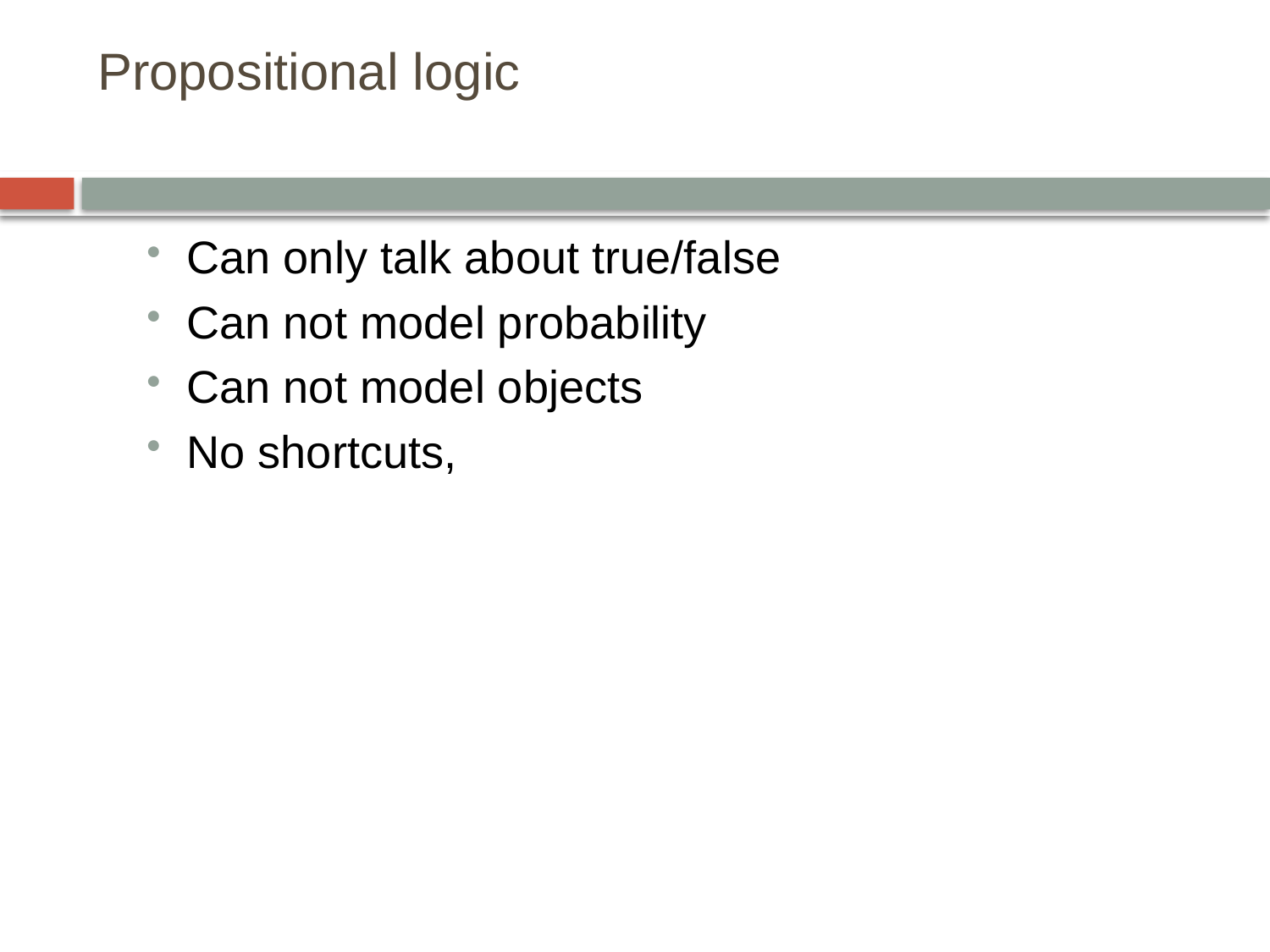

# Propositional logic
Can only talk about true/false
Can not model probability
Can not model objects
No shortcuts,